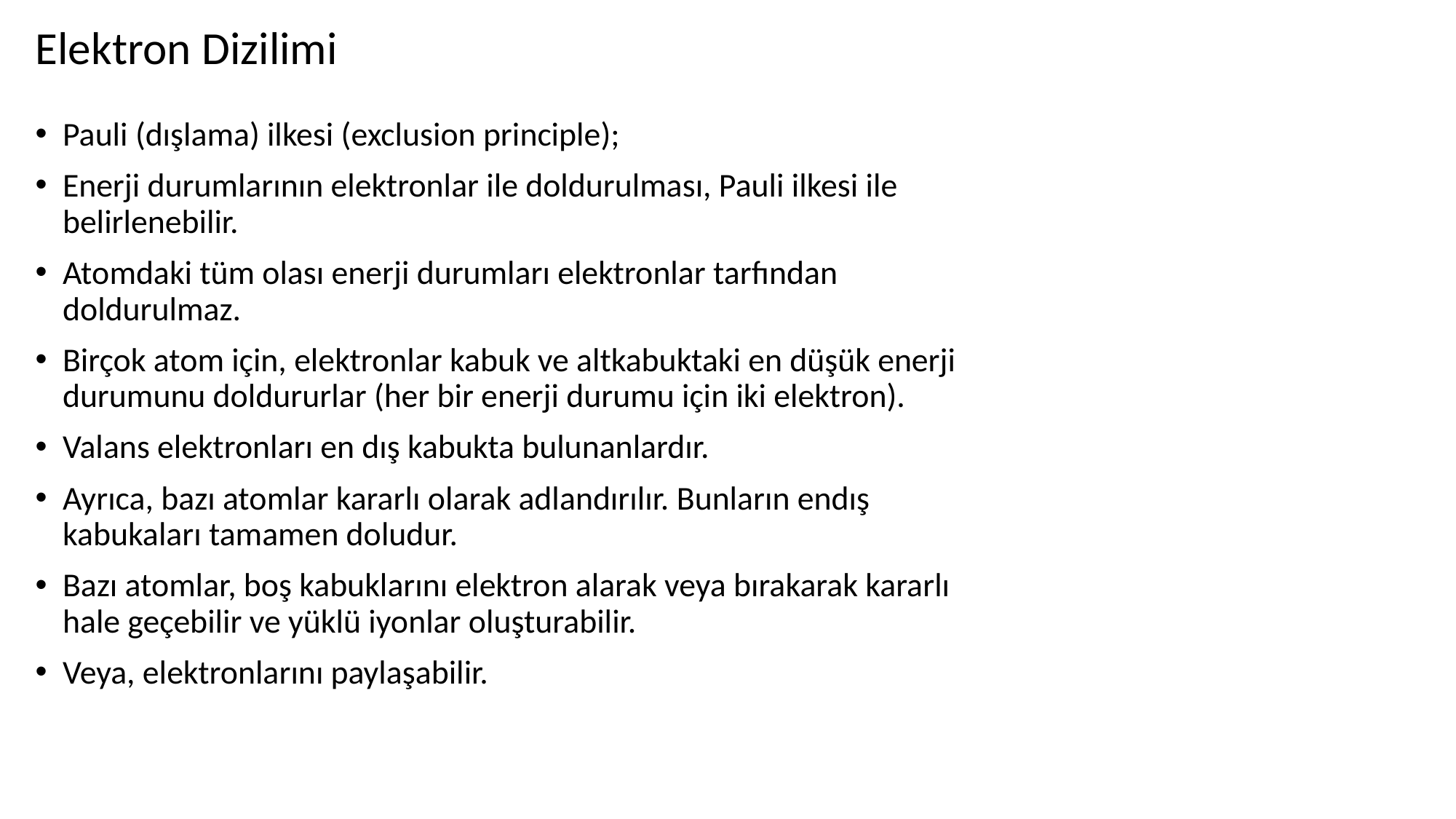

# Elektron Dizilimi
Pauli (dışlama) ilkesi (exclusion principle);
Enerji durumlarının elektronlar ile doldurulması, Pauli ilkesi ile belirlenebilir.
Atomdaki tüm olası enerji durumları elektronlar tarfından doldurulmaz.
Birçok atom için, elektronlar kabuk ve altkabuktaki en düşük enerji durumunu doldururlar (her bir enerji durumu için iki elektron).
Valans elektronları en dış kabukta bulunanlardır.
Ayrıca, bazı atomlar kararlı olarak adlandırılır. Bunların endış kabukaları tamamen doludur.
Bazı atomlar, boş kabuklarını elektron alarak veya bırakarak kararlı hale geçebilir ve yüklü iyonlar oluşturabilir.
Veya, elektronlarını paylaşabilir.